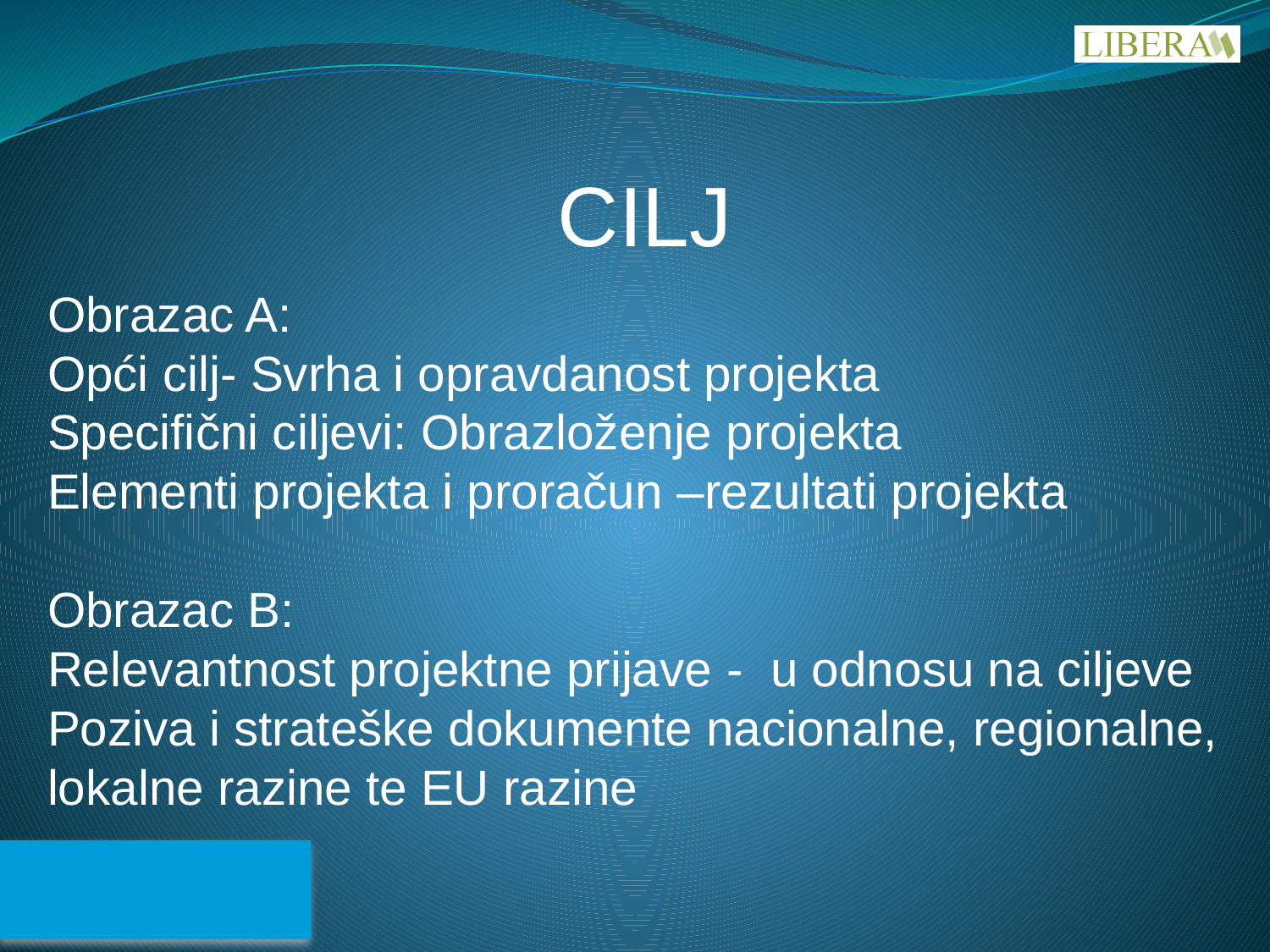

# CILJ
Obrazac A:
Opći cilj- Svrha i opravdanost projekta
Specifični ciljevi: Obrazloženje projekta
Elementi projekta i proračun –rezultati projekta

Obrazac B:
Relevantnost projektne prijave -  u odnosu na ciljeve Poziva i strateške dokumente nacionalne, regionalne, lokalne razine te EU razine